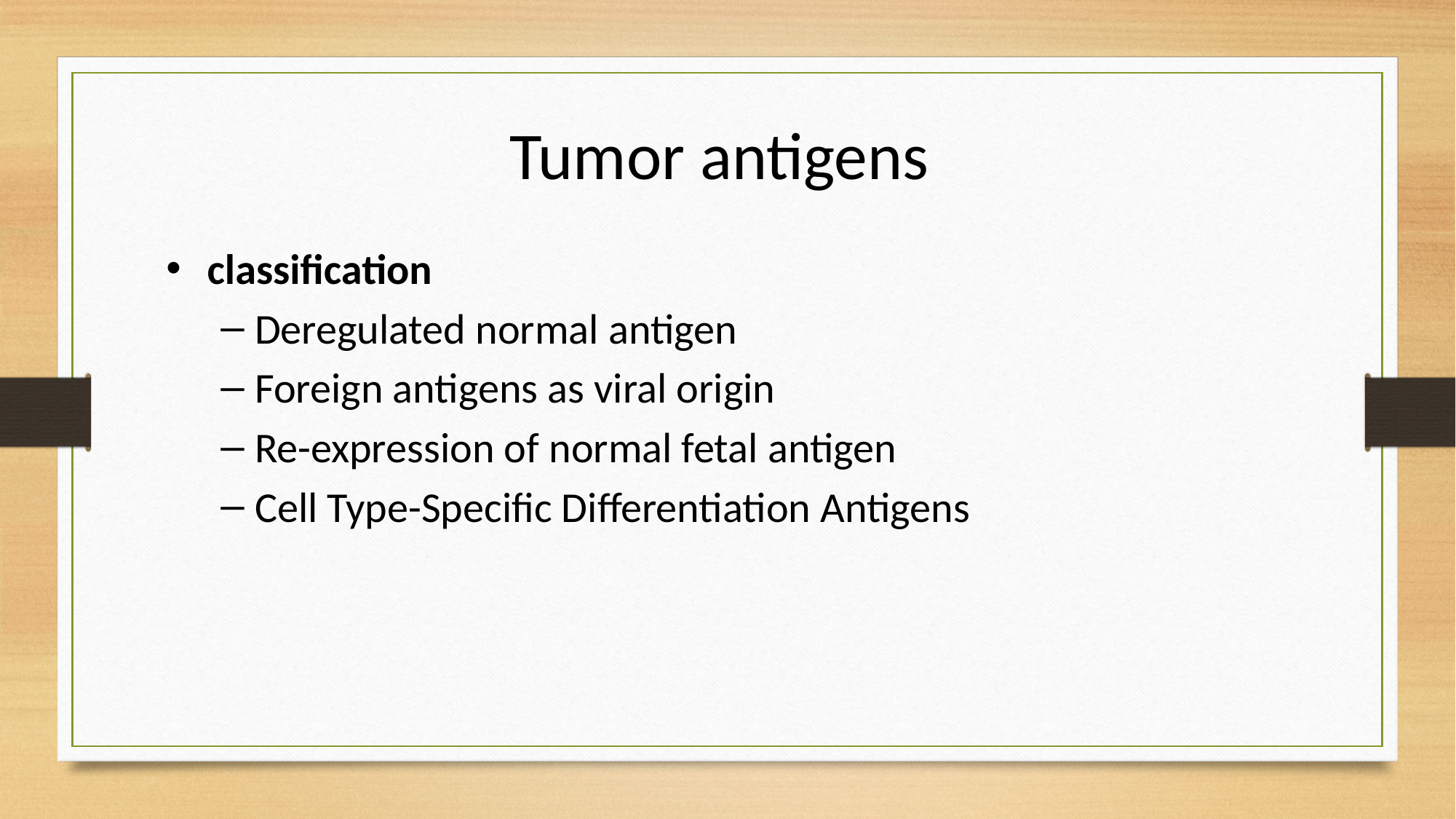

Tumor antigens
classification
Deregulated normal antigen
Foreign antigens as viral origin
Re-expression of normal fetal antigen
Cell Type-Specific Differentiation Antigens